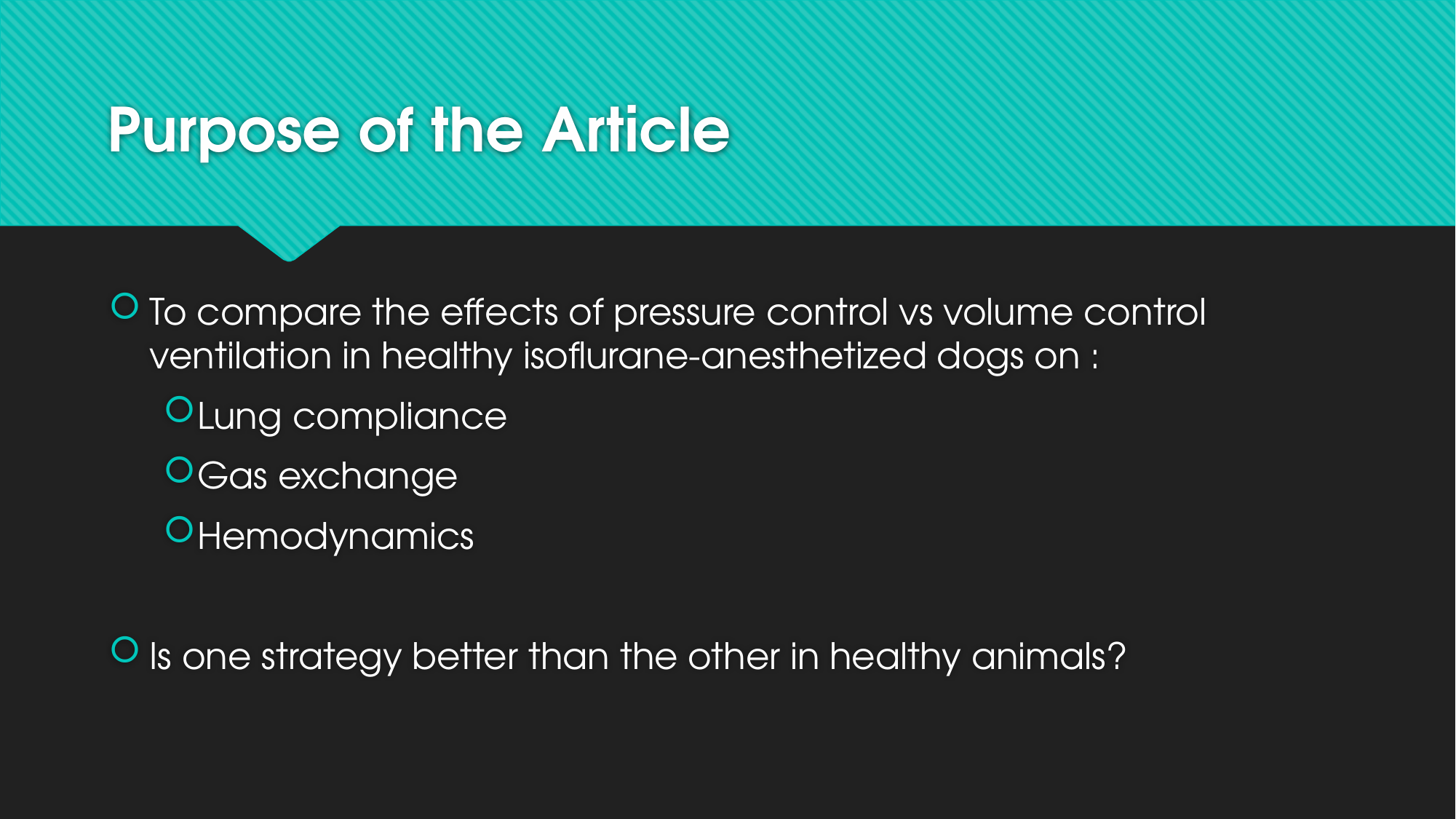

# Purpose of the Article
To compare the effects of pressure control vs volume control ventilation in healthy isoflurane-anesthetized dogs on :
Lung compliance
Gas exchange
Hemodynamics

Is one strategy better than the other in healthy animals?